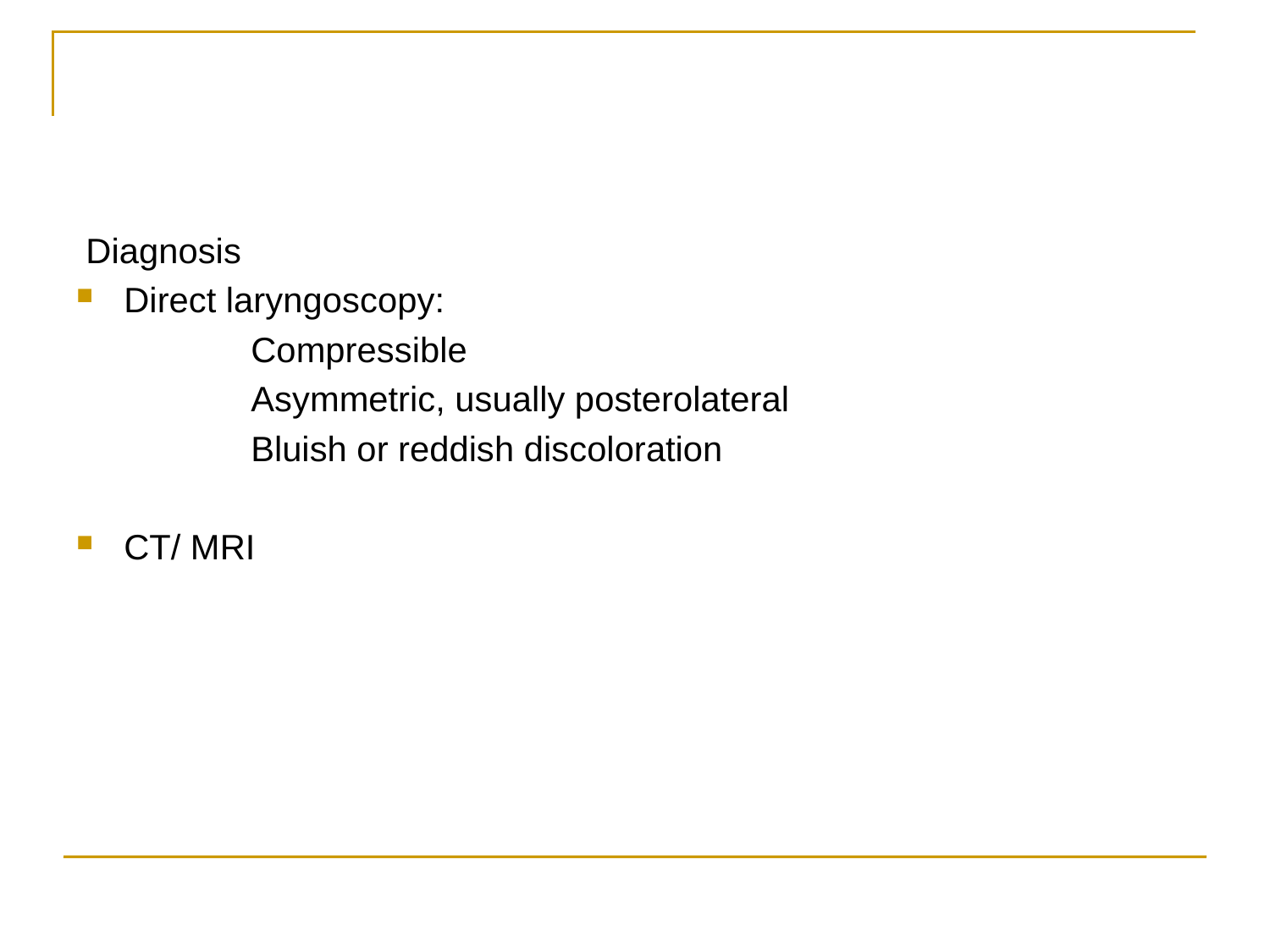

#
 Diagnosis
Direct laryngoscopy:
		Compressible
		Asymmetric, usually posterolateral
		Bluish or reddish discoloration

CT/ MRI